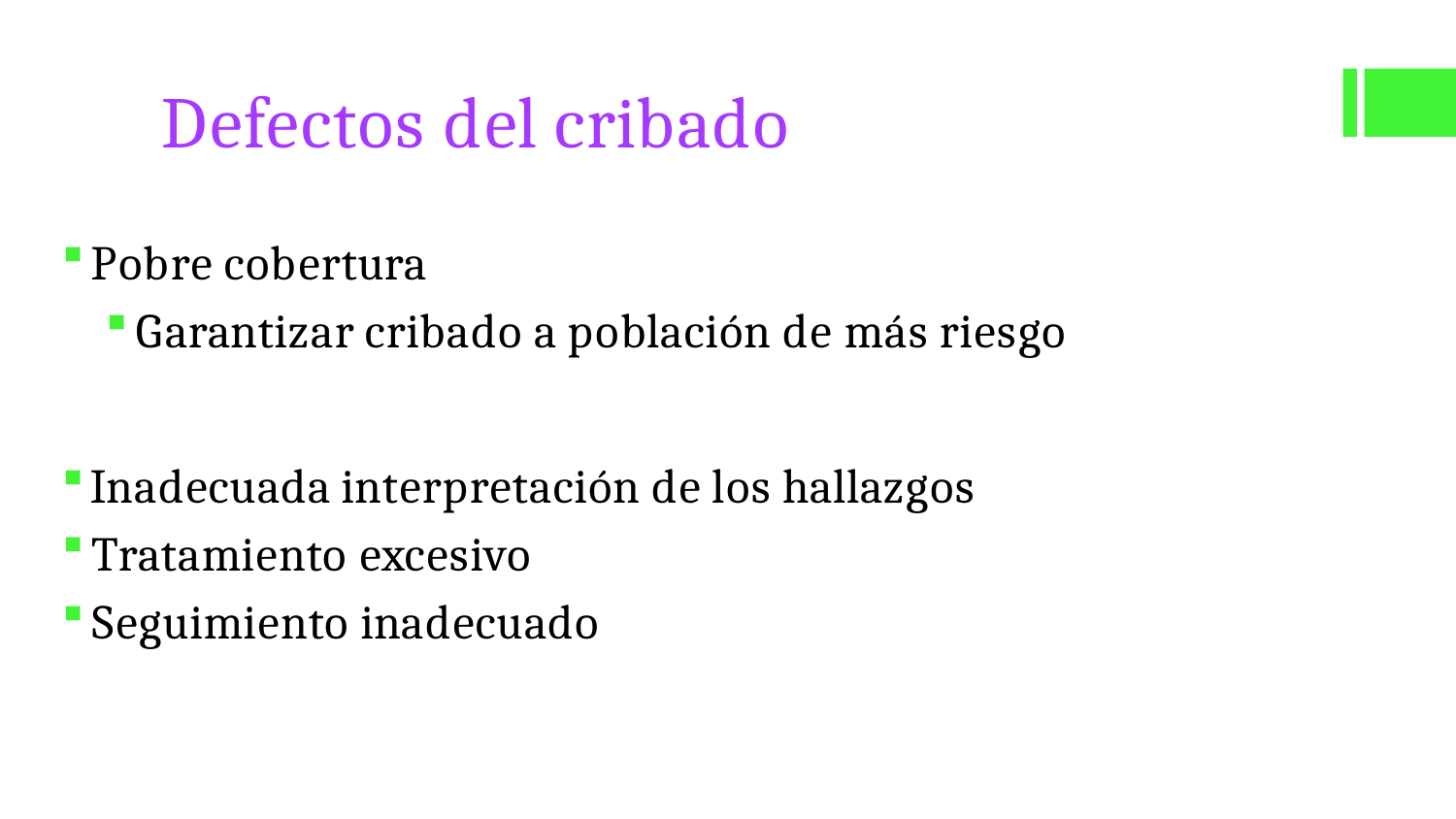

# Defectos del cribado
Pobre cobertura
Garantizar cribado a población de más riesgo

Inadecuada interpretación de los hallazgos
Tratamiento excesivo
Seguimiento inadecuado